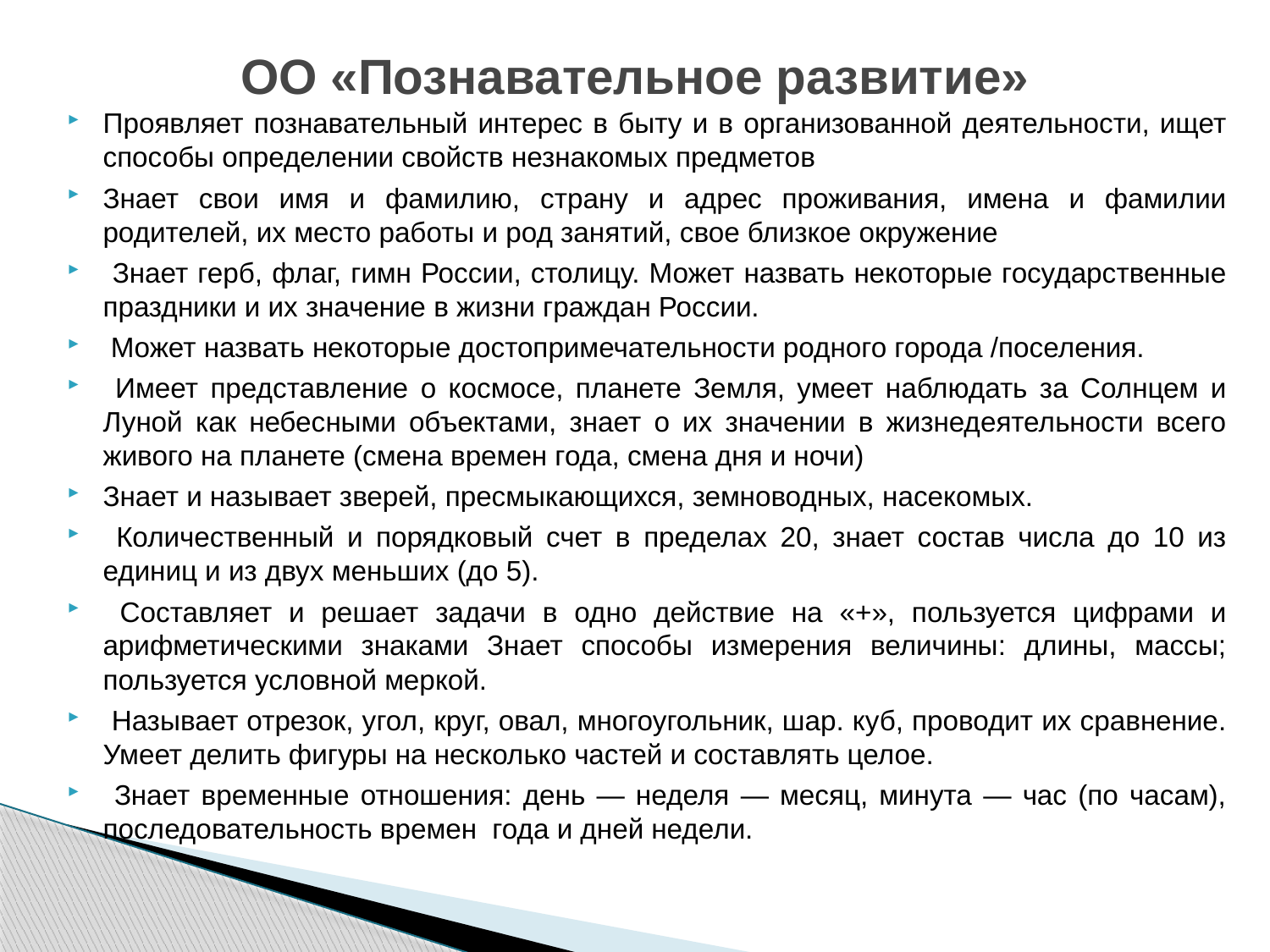

# ОО «Познавательное развитие»
Проявляет познавательный интерес в быту и в организованной деятельности, ищет способы определении свойств незнакомых предметов
Знает свои имя и фамилию, страну и адрес проживания, имена и фамилии родителей, их место работы и род занятий, свое близкое окружение
 Знает герб, флаг, гимн России, столицу. Может назвать некоторые государственные праздники и их значение в жизни граждан России.
 Может назвать некоторые достопримечательности родного города /поселения.
 Имеет представление о космосе, планете Земля, умеет наблюдать за Солнцем и Луной как небесными объектами, знает о их значении в жизнедеятельности всего живого на планете (смена времен года, смена дня и ночи)
Знает и называет зверей, пресмыкающихся, земноводных, насекомых.
 Количественный и порядковый счет в пределах 20, знает состав числа до 10 из единиц и из двух меньших (до 5).
 Составляет и решает задачи в одно действие на «+», пользуется цифрами и арифметическими знаками Знает способы измерения величины: длины, массы; пользуется условной меркой.
 Называет отрезок, угол, круг, овал, многоугольник, шар. куб, проводит их сравнение. Умеет делить фигуры на несколько частей и составлять целое.
 Знает временные отношения: день — неделя — месяц, минута — час (по часам), последовательность времен  года и дней недели.